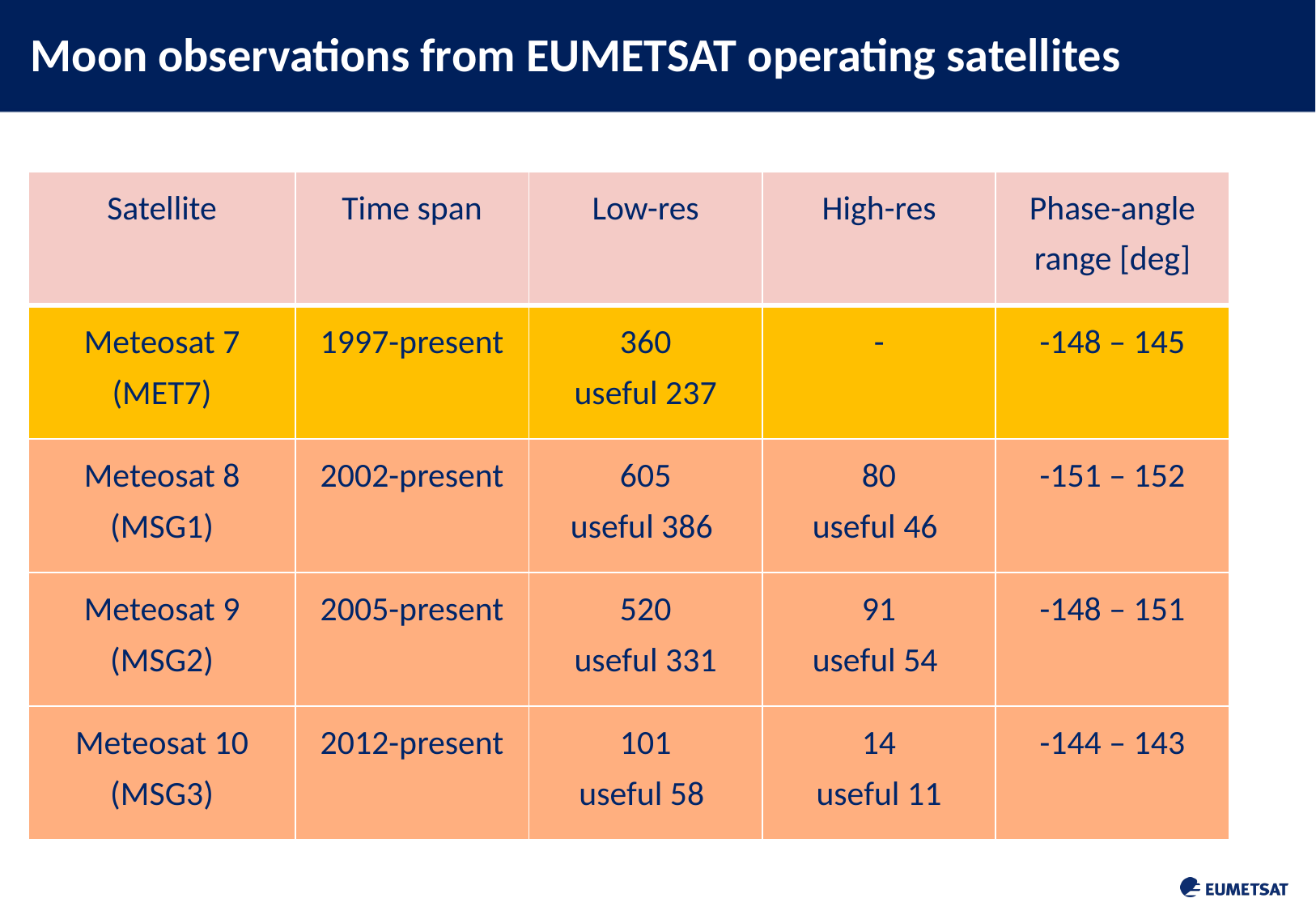

Moon observations from EUMETSAT operating satellites
| Satellite | Time span | Low-res | High-res | Phase-angle range [deg] |
| --- | --- | --- | --- | --- |
| Meteosat 7 (MET7) | 1997-present | 360 useful 237 | - | -148 – 145 |
| Meteosat 8 (MSG1) | 2002-present | 605 useful 386 | 80 useful 46 | -151 – 152 |
| Meteosat 9 (MSG2) | 2005-present | 520 useful 331 | 91 useful 54 | -148 – 151 |
| Meteosat 10 (MSG3) | 2012-present | 101 useful 58 | 14 useful 11 | -144 – 143 |